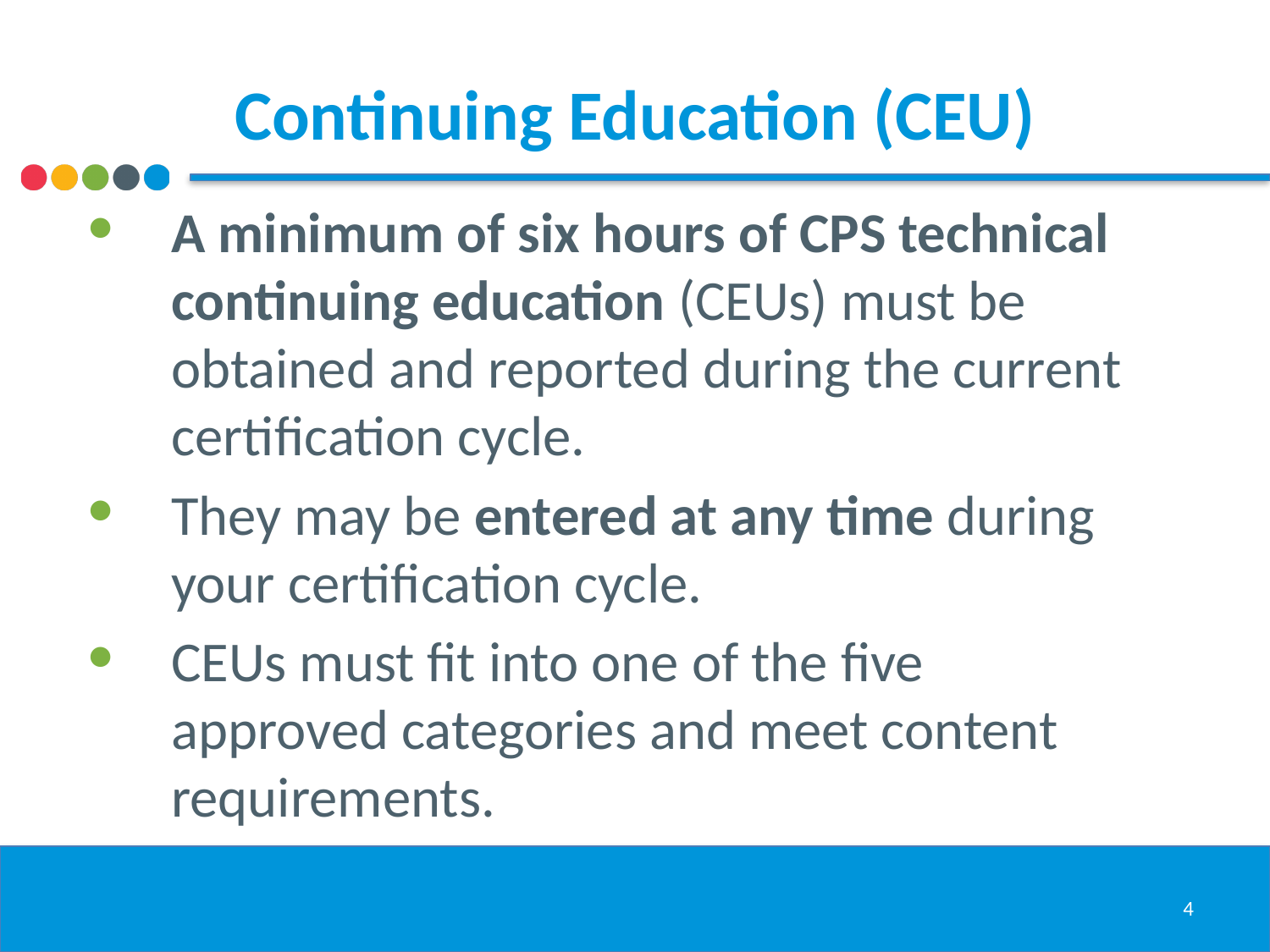

# Continuing Education (CEU)
A minimum of six hours of CPS technical continuing education (CEUs) must be obtained and reported during the current certification cycle.
They may be entered at any time during your certification cycle.
CEUs must fit into one of the five approved categories and meet content requirements.
4